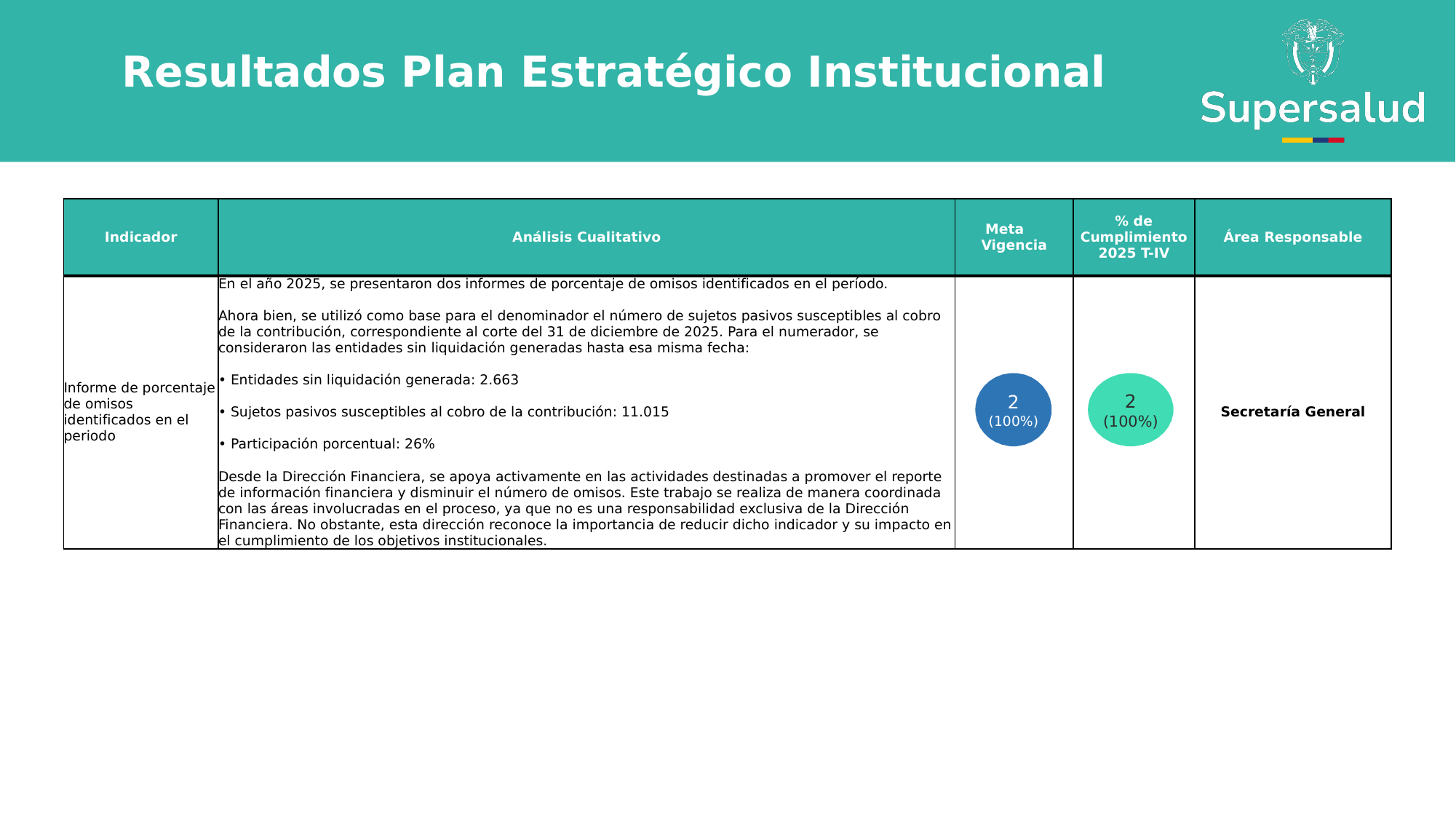

Resultados Plan Estratégico Institucional
| Indicador | Análisis Cualitativo | Meta Vigencia | % de Cumplimiento 2025 T-IV | Área Responsable |
| --- | --- | --- | --- | --- |
| Informe de porcentaje de omisos identificados en el periodo | En el año 2025, se presentaron dos informes de porcentaje de omisos identificados en el período. Ahora bien, se utilizó como base para el denominador el número de sujetos pasivos susceptibles al cobro de la contribución, correspondiente al corte del 31 de diciembre de 2025. Para el numerador, se consideraron las entidades sin liquidación generadas hasta esa misma fecha: • Entidades sin liquidación generada: 2.663 • Sujetos pasivos susceptibles al cobro de la contribución: 11.015 • Participación porcentual: 26% Desde la Dirección Financiera, se apoya activamente en las actividades destinadas a promover el reporte de información financiera y disminuir el número de omisos. Este trabajo se realiza de manera coordinada con las áreas involucradas en el proceso, ya que no es una responsabilidad exclusiva de la Dirección Financiera. No obstante, esta dirección reconoce la importancia de reducir dicho indicador y su impacto en el cumplimiento de los objetivos institucionales. |  |  | Secretaría General |
2
(100%)
2
(100%)